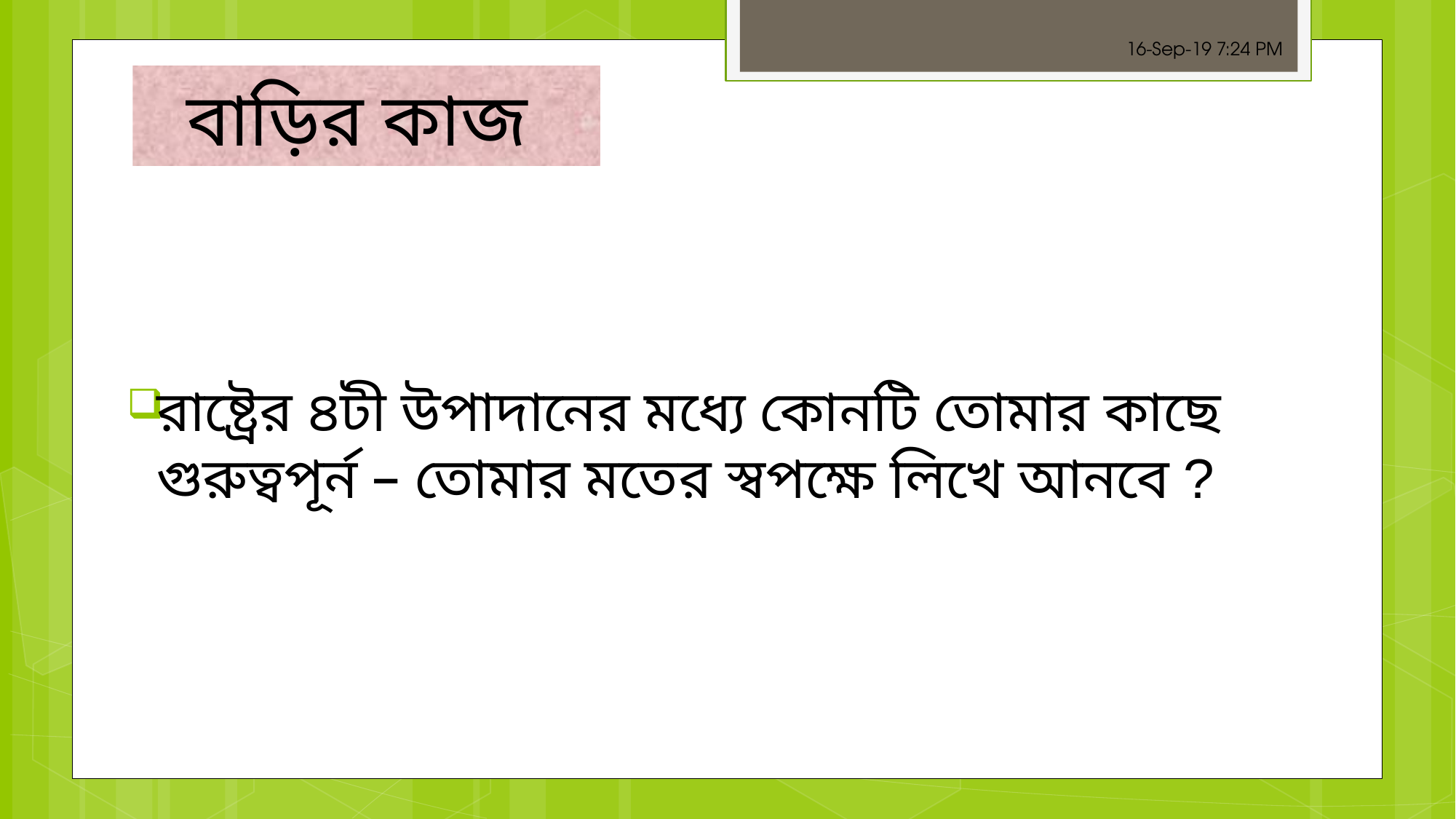

16-Sep-19 7:24 PM
# বাড়ির কাজ
রাষ্ট্রের ৪টী উপাদানের মধ্যে কোনটি তোমার কাছে গুরুত্বপূর্ন – তোমার মতের স্বপক্ষে লিখে আনবে ?